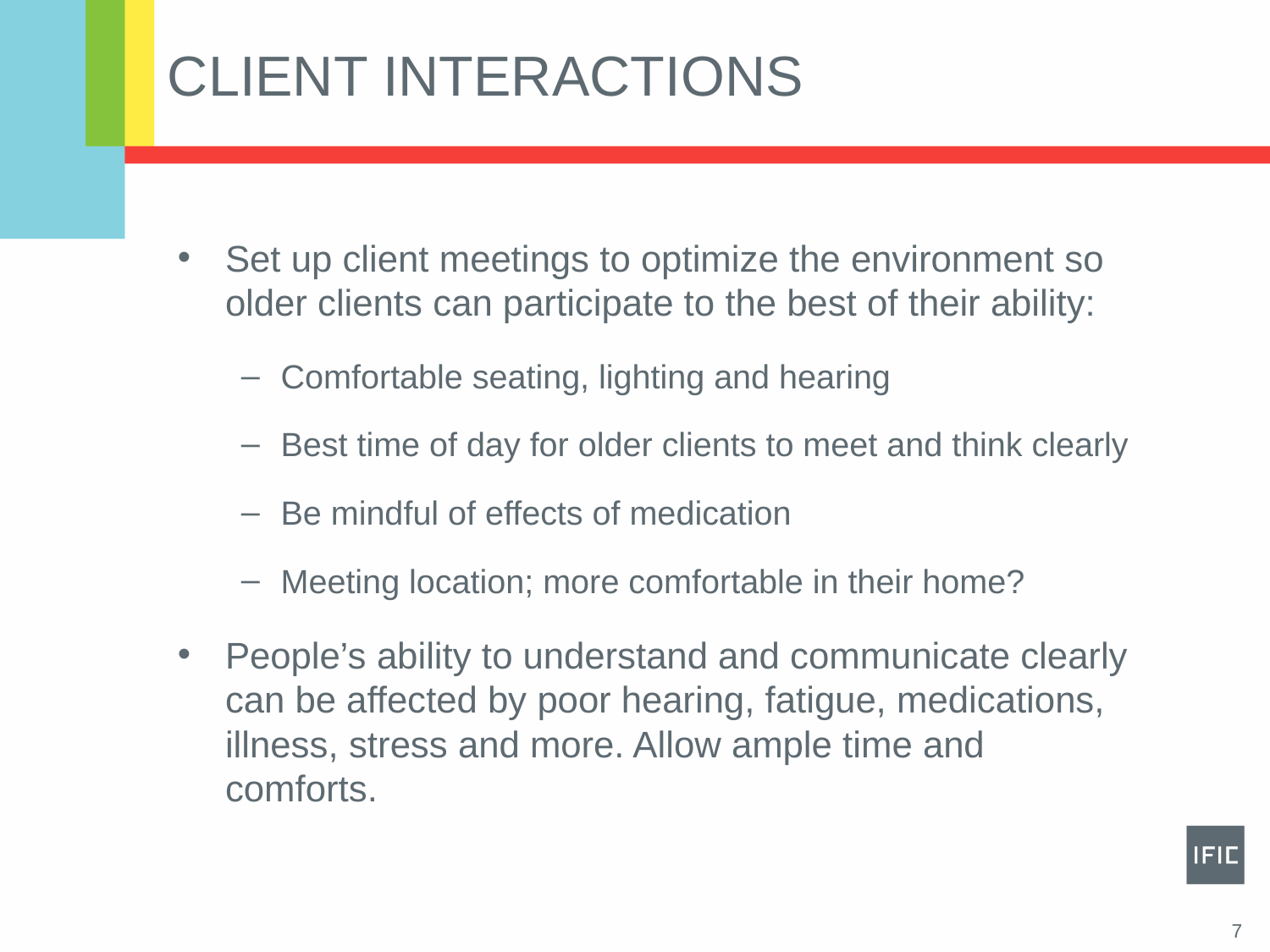

# Client interactions
Set up client meetings to optimize the environment so older clients can participate to the best of their ability:
Comfortable seating, lighting and hearing
Best time of day for older clients to meet and think clearly
Be mindful of effects of medication
Meeting location; more comfortable in their home?
People’s ability to understand and communicate clearly can be affected by poor hearing, fatigue, medications, illness, stress and more. Allow ample time and comforts.
7